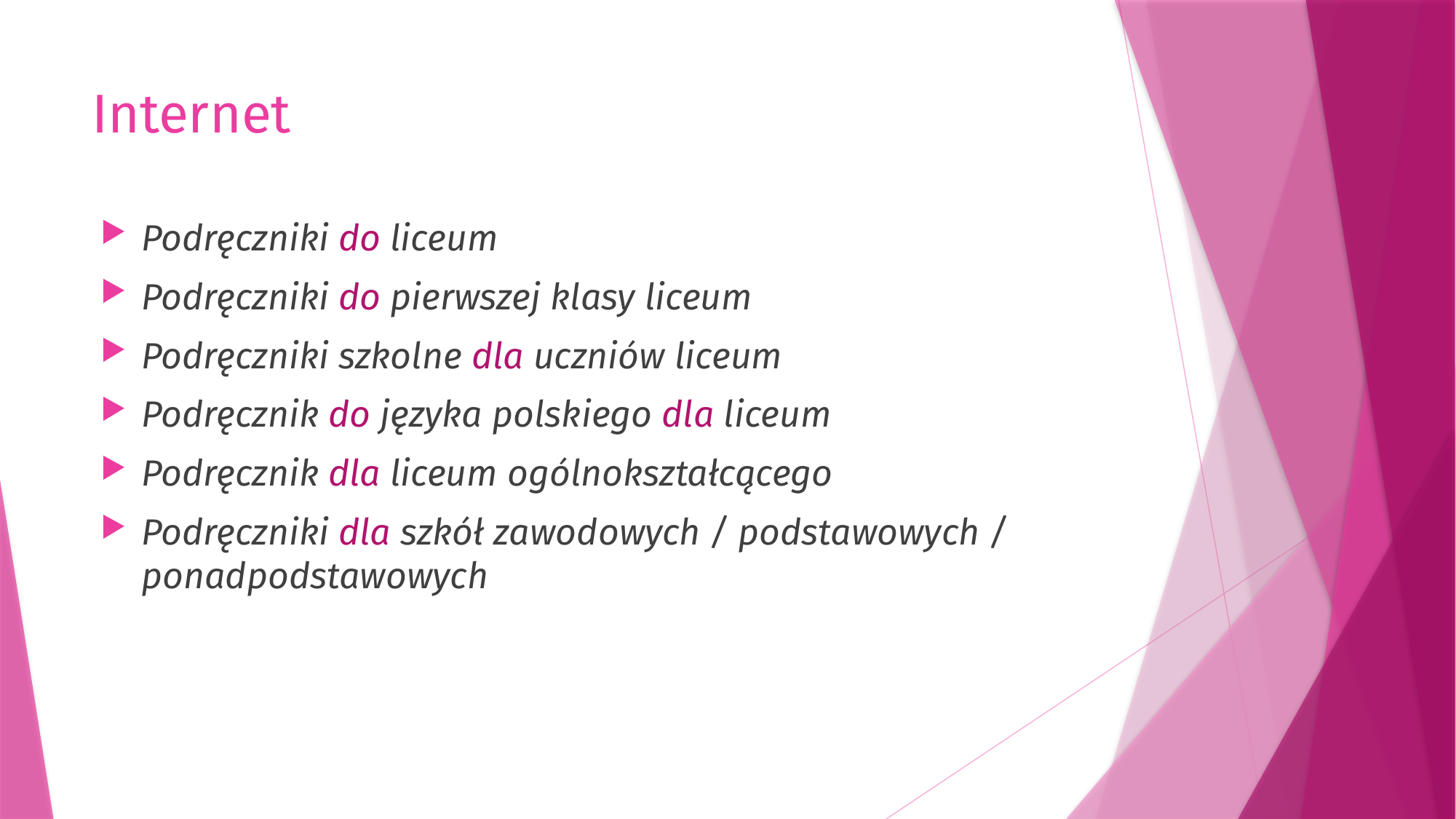

# Internet
Podręczniki do liceum
Podręczniki do pierwszej klasy liceum
Podręczniki szkolne dla uczniów liceum
Podręcznik do języka polskiego dla liceum
Podręcznik dla liceum ogólnokształcącego
Podręczniki dla szkół zawodowych / podstawowych / ponadpodstawowych